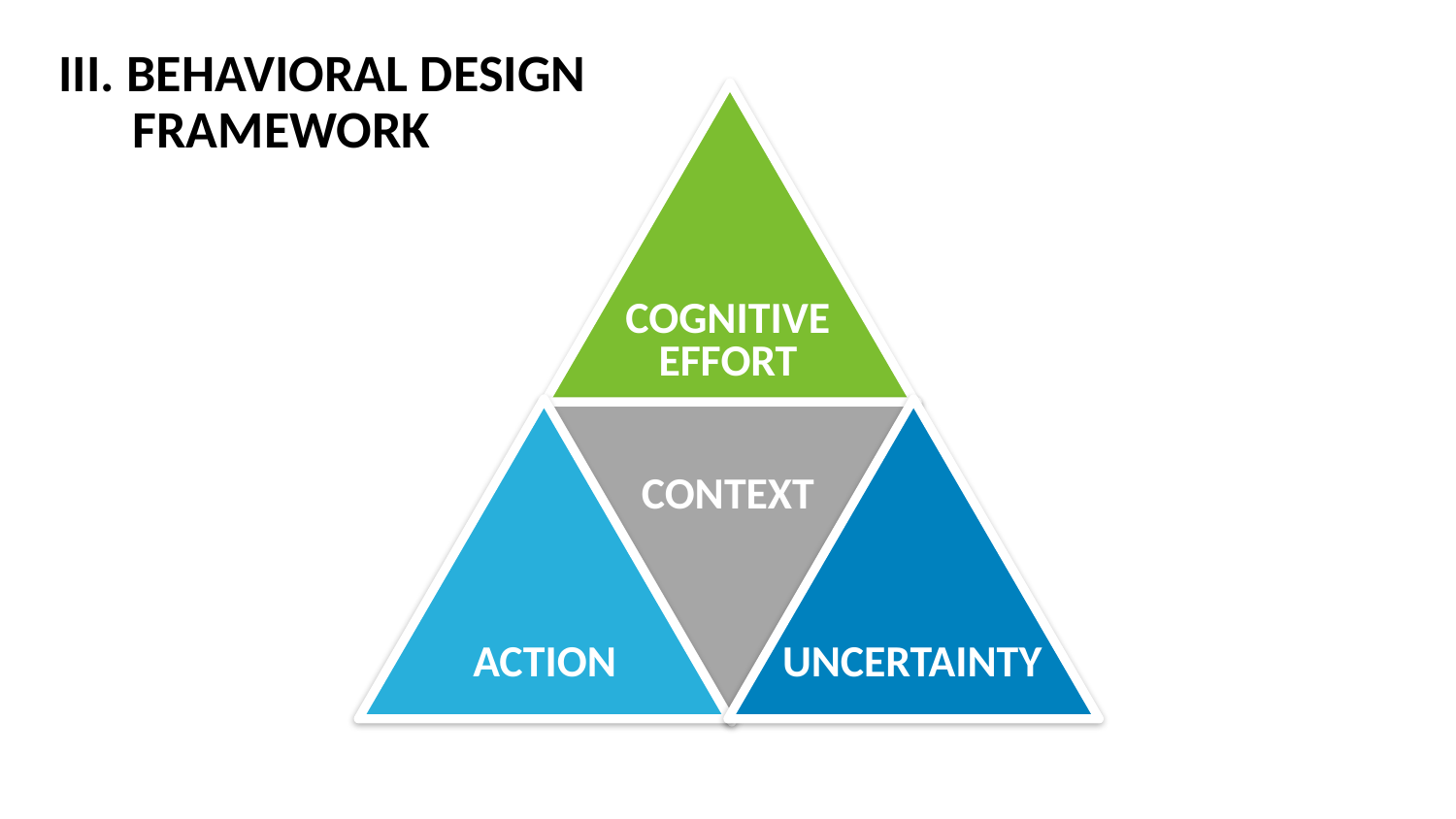

III. BEHAVIORAL DESIGN FRAMEWORK

COGNITIVE EFFORT

CONTEXT
ACTION
UNCERTAINTY